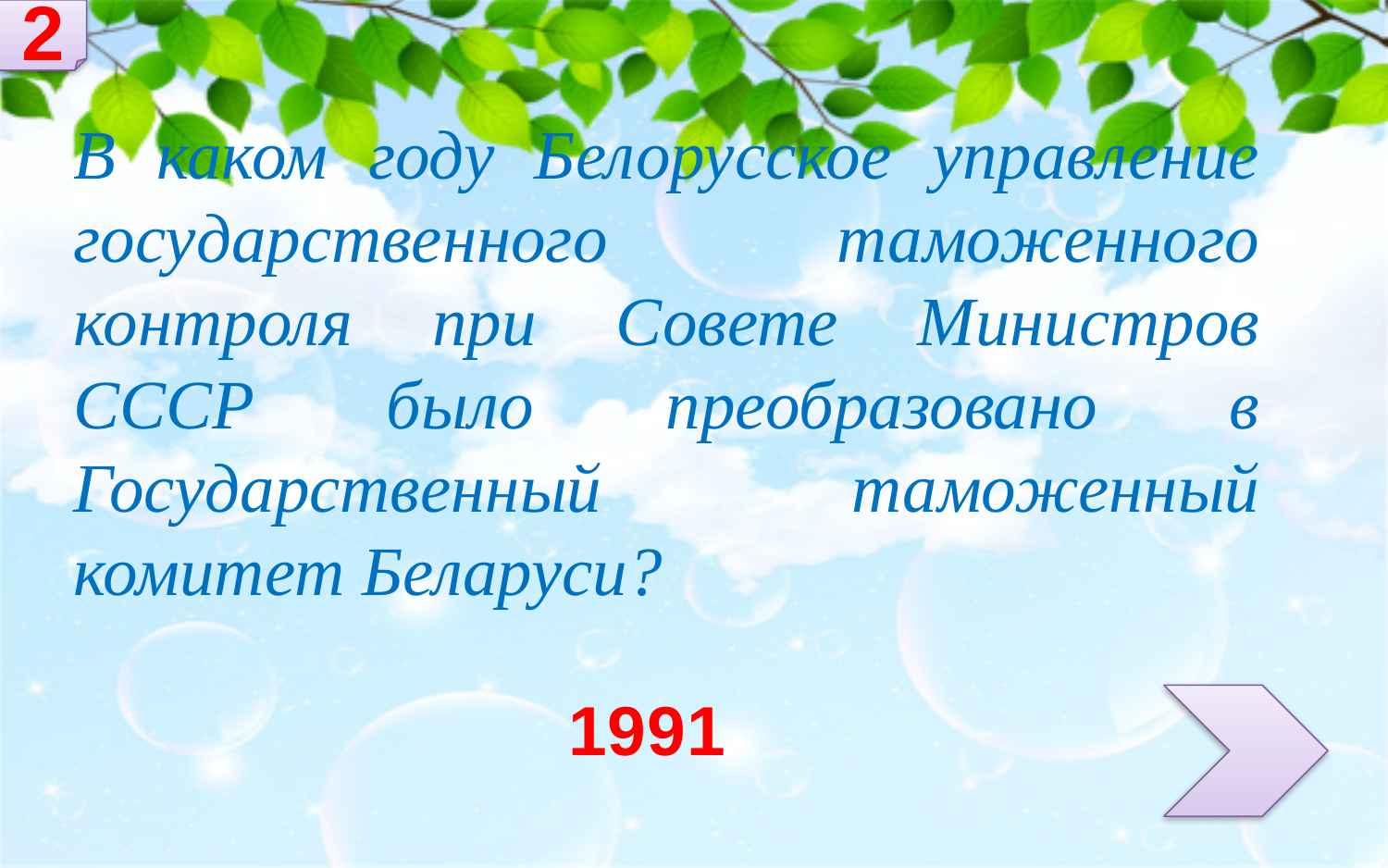

2
В каком году Белорусское управление государственного таможенного контроля при Совете Министров СССР было преобразовано в Государственный таможенный комитет Беларуси?

1991